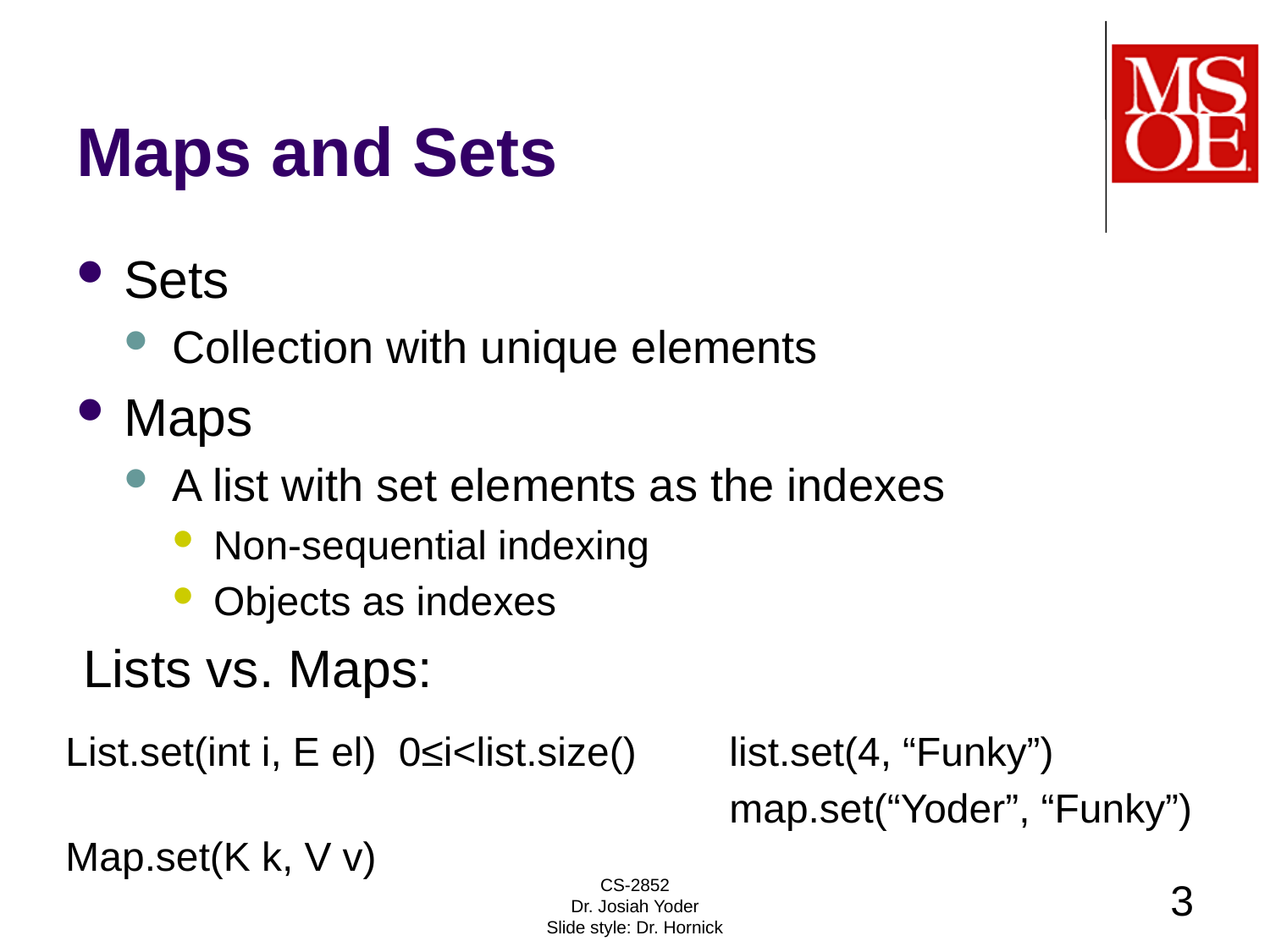

# Maps and Sets
Sets
Collection with unique elements
Maps
A list with set elements as the indexes
Non-sequential indexing
Objects as indexes
Lists vs. Maps:

List.set(int i, E el)  0≤i<list.size()
Map.set(K k, V v)

       list.set(4, “Funky”)
       map.set(“Yoder”, “Funky”)

CS-2852
Dr. Josiah Yoder
Slide style: Dr. Hornick
3